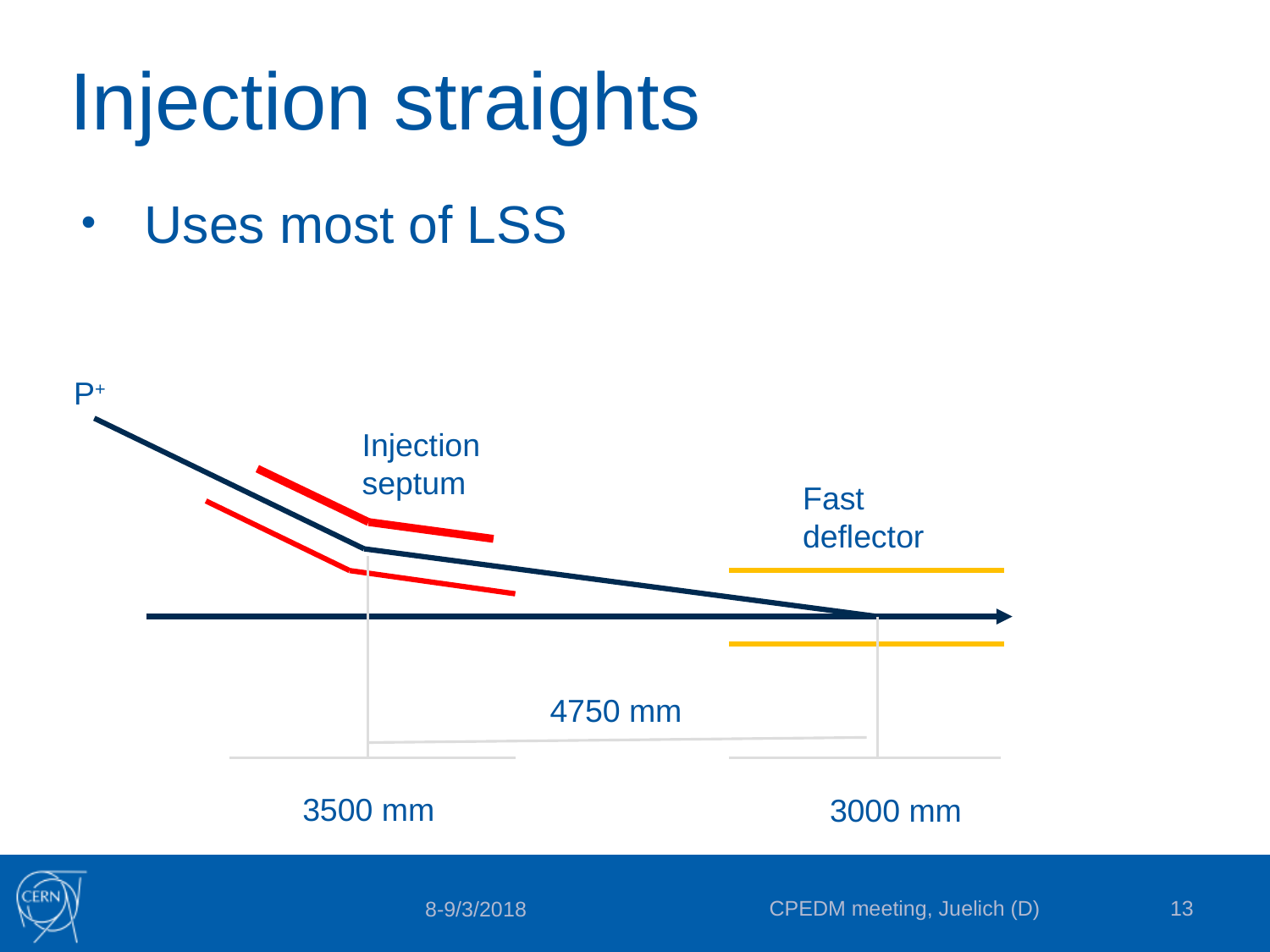

# Injection straights
Uses most of LSS
P+
Injection septum
Fast deflector
4750 mm
3500 mm
3000 mm
CPEDM meeting, Juelich (D)
13
8-9/3/2018